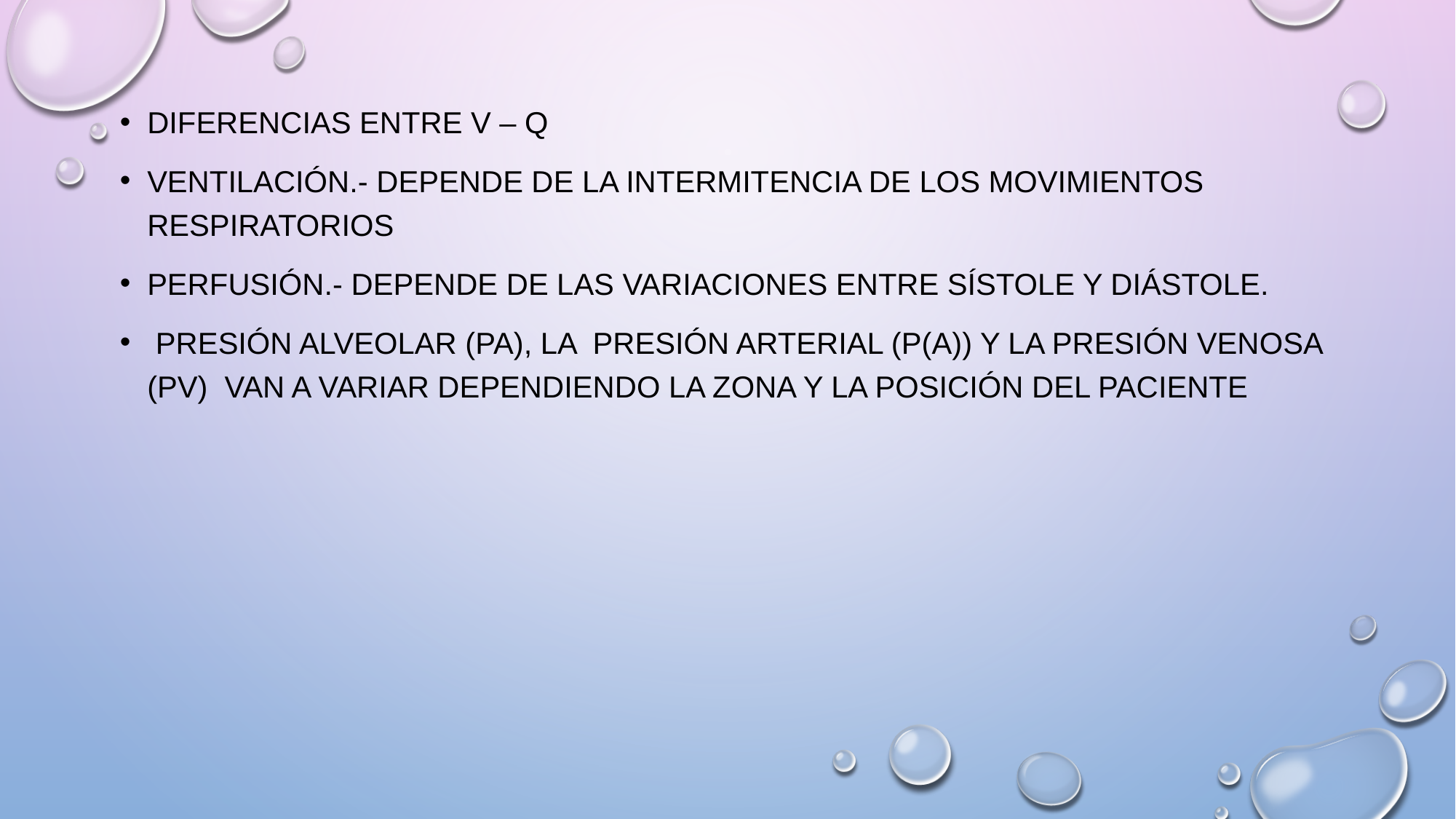

Diferencias entre v – q
VENTILACIÓN.- depende de la intermitencia de los movimientos respiratorios
PERFUSIÓN.- DEPENDE de las variaciones entre sístole y diástole.
 presión alveolar (PA), la  presión arterial (P(A)) y la presión venosa (Pv)  van a variar dependiendo la zona y la posición del paciente